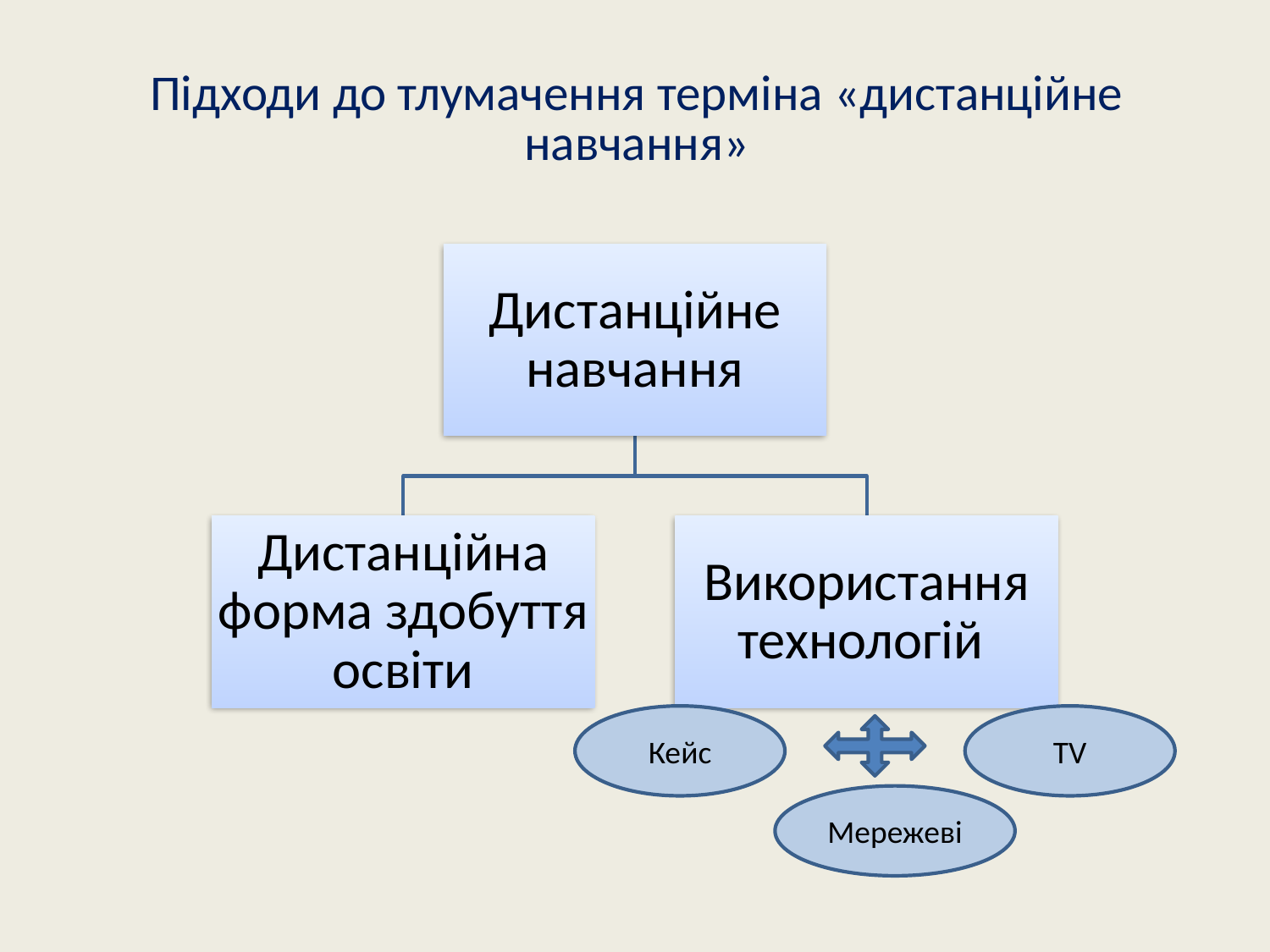

# Підходи до тлумачення терміна «дистанційне навчання»
Дистанційне навчання
Дистанційна форма здобуття освіти
Використання технологій
Кейс
TV

Мережеві